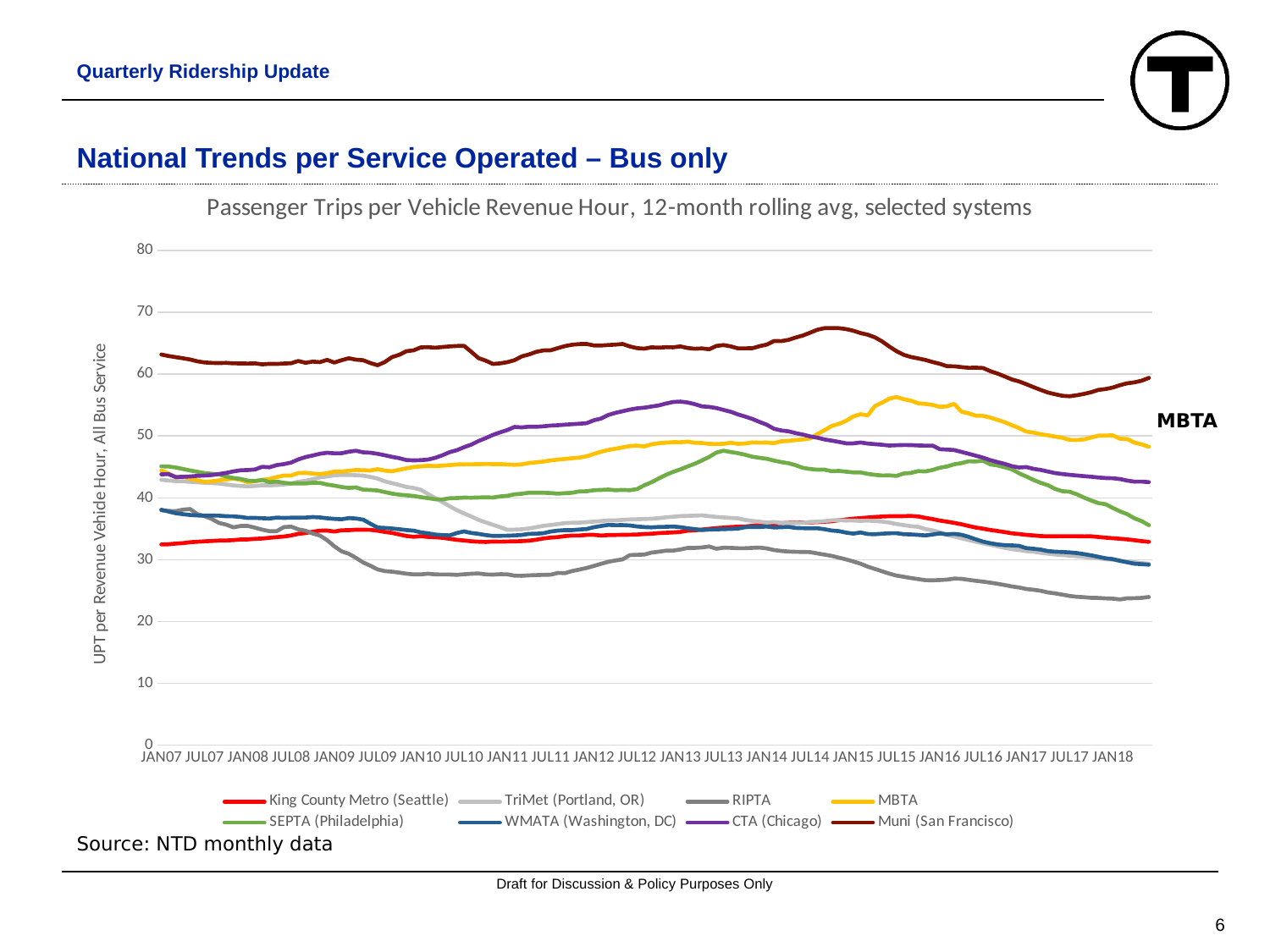

Quarterly Ridership Update
# National Trends per Service Operated – Bus only

### Chart: Passenger Trips per Vehicle Revenue Hour, 12-month rolling avg, selected systems

| Category | King County Metro (Seattle) | TriMet (Portland, OR) | RIPTA | MBTA | SEPTA (Philadelphia) | WMATA (Washington, DC) | CTA (Chicago) | Muni (San Francisco) |
|---|---|---|---|---|---|---|---|---|
| JAN07 | 32.45972645760042 | 42.93689889428331 | 37.9814146797853 | 44.4167532340487 | 45.09670899213942 | 38.080337105839504 | 43.81481595128051 | 63.18127637882048 |
| FEB07 | 32.4947501399641 | 42.803343918687055 | 37.89011163171818 | 43.95903723512293 | 45.075747254787224 | 37.78254470153856 | 43.83676850620987 | 62.93761494867044 |
| MAR07 | 32.60917231949918 | 42.72626860294792 | 37.84572786142195 | 43.339719681767285 | 44.90973413241266 | 37.50993372686981 | 43.36639163262989 | 62.75562856091066 |
| APR07 | 32.678837449275086 | 42.679317501453326 | 38.09622793369838 | 43.42182321600873 | 44.66636433969266 | 37.3586926997842 | 43.4072192064453 | 62.575769125017345 |
| MAY07 | 32.82284752080068 | 42.601554390822514 | 38.192887590185414 | 43.12053467578618 | 44.43655615550283 | 37.22719230925487 | 43.46724831717273 | 62.374470389797175 |
| JUN07 | 32.9013333977659 | 42.52428114778822 | 37.36627308182301 | 42.82149882215963 | 44.22612085920945 | 37.14832620780548 | 43.56332339306307 | 62.083504336458056 |
| JUL07 | 32.972909544342514 | 42.447975029094025 | 37.043880275925815 | 42.59903877909013 | 44.00648490254193 | 37.13118361030964 | 43.61301317477121 | 61.89393336989773 |
| AUG07 | 33.026609961446 | 42.40289110927325 | 36.58025368080071 | 42.67173937224238 | 43.90413638781435 | 37.129923585449326 | 43.69227509930143 | 61.82592146415077 |
| SEP07 | 33.09213999629665 | 42.31583309897722 | 35.94346559378467 | 42.834284514852314 | 43.796679085777335 | 37.11568308189893 | 43.861324910924665 | 61.80250534353636 |
| OCT07 | 33.108071301729936 | 42.17068045141366 | 35.665559645122336 | 42.9594789921757 | 43.446997842497666 | 37.02703660133473 | 44.04393482883067 | 61.83193739516848 |
| NOV07 | 33.16056181927911 | 42.02064055506719 | 35.22206148849543 | 43.12052222675319 | 43.21575736489074 | 37.009332506253436 | 44.28447910661125 | 61.75515170321616 |
| DEC07 | 33.270135420227824 | 41.92911012578533 | 35.45485754916593 | 42.912058568054476 | 43.070864478976034 | 36.902675444201236 | 44.46721930052799 | 61.74160275329608 |
| JAN08 | 33.28142428672206 | 41.857464428281936 | 35.447543360058546 | 42.53808728120516 | 42.787628607238396 | 36.74441687889216 | 44.50349693519025 | 61.72013099532472 |
| FEB08 | 33.376619722208126 | 41.933922199192295 | 35.172618480283624 | 42.69064486415175 | 42.7309573697603 | 36.75912520809353 | 44.59850121566815 | 61.749387202707275 |
| MAR08 | 33.42233740151693 | 42.03711472349445 | 34.85056119456709 | 42.91987328082267 | 42.897301565110794 | 36.70453984097308 | 45.0294648478247 | 61.592100603520535 |
| APR08 | 33.53465185435833 | 42.023290671894394 | 34.607064708690004 | 43.05029763445524 | 42.55446703231836 | 36.656451878492305 | 44.94660667156238 | 61.67636813109773 |
| MAY08 | 33.64561804496692 | 42.06635195453726 | 34.604076222140506 | 43.38056917779631 | 42.630590796135145 | 36.802349787061246 | 45.30351867492068 | 61.654081571556084 |
| JUN08 | 33.74259625557581 | 42.173900082475186 | 35.27586904214596 | 43.60865020659602 | 42.44087037109458 | 36.76164313642144 | 45.46012473922895 | 61.72973506911094 |
| JUL08 | 33.913784077941926 | 42.31812758121653 | 35.3468626200096 | 43.60809528098608 | 42.32189184122727 | 36.786213826377484 | 45.71594918564214 | 61.7693837249172 |
| AUG08 | 34.18033461923516 | 42.61091746426539 | 34.91200477708503 | 44.026268723086325 | 42.3539827443708 | 36.79814126032514 | 46.225387978777555 | 62.13908578977115 |
| SEP08 | 34.29601195234788 | 42.751858729344434 | 34.68130026494426 | 44.052513224892515 | 42.33101353614236 | 36.80802548170022 | 46.59893467907455 | 61.83827687516065 |
| OCT08 | 34.527224545736864 | 43.01976432454068 | 34.22741468444654 | 43.92891765158985 | 42.44488127257673 | 36.89890885311596 | 46.852948181835906 | 62.03805061709405 |
| NOV08 | 34.690336272536335 | 43.31942553930802 | 33.90764485199574 | 43.851093721121586 | 42.42161387741432 | 36.831089637509905 | 47.134216267420655 | 61.94804030852025 |
| DEC08 | 34.703652374615714 | 43.46807225881075 | 33.15570233555842 | 44.00244825863265 | 42.157022589615615 | 36.695330186520046 | 47.29348079079708 | 62.31320457249064 |
| JAN09 | 34.547659002509434 | 43.650639009597235 | 32.15964328154945 | 44.259754523375356 | 41.9840221918106 | 36.59703555825117 | 47.20585797836156 | 61.884027563355296 |
| FEB09 | 34.75717429043849 | 43.71832689426689 | 31.353172495901134 | 44.264907217108615 | 41.75999659672981 | 36.53569898158236 | 47.22737757847045 | 62.25699421792266 |
| MAR09 | 34.773856681598595 | 43.71343447950363 | 30.955371882789613 | 44.37536995488689 | 41.61168847963685 | 36.72975400914147 | 47.46262597505875 | 62.57207589550722 |
| APR09 | 34.84836885554301 | 43.67135087018844 | 30.28729036780974 | 44.513160854143514 | 41.70033784057819 | 36.66145488280543 | 47.61639494672687 | 62.34725109689692 |
| MAY09 | 34.84390690816565 | 43.59721605870615 | 29.563024433345653 | 44.47090769137699 | 41.33638883442025 | 36.46993722943321 | 47.36601449226247 | 62.26242259714007 |
| JUN09 | 34.821787757003456 | 43.38491993964419 | 29.017400135302847 | 44.431774030567404 | 41.282421118754506 | 35.817109516134856 | 47.30267117725795 | 61.79991807407277 |
| JUL09 | 34.69060488376393 | 43.12291527195904 | 28.42681706080921 | 44.64614207258584 | 41.19259985888796 | 35.20039106314764 | 47.125334258917796 | 61.45080071440823 |
| AUG09 | 34.48682284797798 | 42.685341422259505 | 28.152181367939807 | 44.40425061721417 | 40.94528486789817 | 35.138595593402016 | 46.89030659421089 | 61.963461745187445 |
| SEP09 | 34.329822201887104 | 42.38307817307078 | 28.055450176134176 | 44.31632449427756 | 40.69384652290371 | 35.03598779142866 | 46.63189164667661 | 62.76076696245437 |
| OCT09 | 34.079197148226065 | 42.08963977673655 | 27.915757853841622 | 44.539427433781654 | 40.51953100523645 | 34.922221707115426 | 46.42128781948105 | 63.129667081571235 |
| NOV09 | 33.829624131776875 | 41.77737737895257 | 27.73438981141755 | 44.78111828322364 | 40.41788499895617 | 34.79097703218746 | 46.116713601298464 | 63.712194475138126 |
| DEC09 | 33.70542265695416 | 41.6037488014081 | 27.61911589922029 | 44.994943991999584 | 40.30344555636827 | 34.68972528917608 | 46.06706836606394 | 63.86258762158343 |
| JAN10 | 33.79380040015297 | 41.31936763265176 | 27.622158492444996 | 45.08619569084933 | 40.119650233490766 | 34.41744145265694 | 46.10347504043984 | 64.33911021142966 |
| FEB10 | 33.680605364685526 | 40.61973684639166 | 27.736939272967945 | 45.19721043569492 | 39.95876942868951 | 34.264406750841346 | 46.19377486757104 | 64.36719803164286 |
| MAR10 | 33.63477008128731 | 39.973915163649444 | 27.62083723996249 | 45.131628431105156 | 39.7846555812892 | 34.06108908182421 | 46.47859340948647 | 64.28219770253519 |
| APR10 | 33.53636624971383 | 39.31255216709757 | 27.60241695502557 | 45.220680828763214 | 39.7496603223362 | 33.97861701150533 | 46.894402062537374 | 64.39008929522083 |
| MAY10 | 33.3704174447434 | 38.64805516949531 | 27.601966919839825 | 45.29821678245201 | 39.94518461713216 | 33.931303743243774 | 47.403011037564625 | 64.48905975082634 |
| JUN10 | 33.20529493212711 | 37.998402991056885 | 27.548075884203502 | 45.40848471154282 | 39.974423389140945 | 34.31037751921561 | 47.71241880430301 | 64.56108453058718 |
| JUL10 | 33.10919376916491 | 37.47854206496527 | 27.647810894599104 | 45.425746222359344 | 40.04711454223389 | 34.56909349109239 | 48.19750270363861 | 64.58089800493862 |
| AUG10 | 32.97673390365304 | 36.9750019956648 | 27.723918692412166 | 45.43736503434574 | 40.02398900771293 | 34.319098555783064 | 48.613717369861575 | 63.61690388744183 |
| SEP10 | 32.905143435897934 | 36.44341939006697 | 27.775135610660836 | 45.45775380644902 | 40.06861642900758 | 34.175905641165045 | 49.194498570467445 | 62.60205782837731 |
| OCT10 | 32.86522009090513 | 36.033061643699135 | 27.623085075327776 | 45.47621591727276 | 40.09375268001621 | 33.98352800554174 | 49.66677316713285 | 62.197344603637795 |
| NOV10 | 32.935194671078804 | 35.642677349934665 | 27.592741570356242 | 45.46463360309167 | 40.05566888579644 | 33.841855278741996 | 50.18582018875404 | 61.65413494442346 |
| DEC10 | 32.90894667517416 | 35.250808517074574 | 27.650305709210546 | 45.459556502903354 | 40.23715449856456 | 33.85806988249828 | 50.603620837756516 | 61.74932626313544 |
| JAN11 | 32.9493424335352 | 34.82927128100731 | 27.637141200576952 | 45.39904240197505 | 40.32818902234802 | 33.87939262951817 | 50.97621396338995 | 61.94351288271516 |
| FEB11 | 32.95897885459532 | 34.858452266255085 | 27.4106359346814 | 45.34538211217838 | 40.571442858684755 | 33.92246449646586 | 51.47247516793549 | 62.266630013420134 |
| MAR11 | 33.00545539620785 | 34.906833555278666 | 27.392468624515775 | 45.421740873212904 | 40.67434810382158 | 34.00168713054278 | 51.3998943651018 | 62.881261851864295 |
| APR11 | 33.06885812258799 | 35.05644368813363 | 27.46932280438579 | 45.63706039261451 | 40.83835976598452 | 34.17492352715283 | 51.514530212838785 | 63.19120603687668 |
| MAY11 | 33.227410636468925 | 35.25439997102403 | 27.510956578117057 | 45.75683524350693 | 40.83246342287293 | 34.19556721617746 | 51.494508253576385 | 63.61257961005673 |
| JUN11 | 33.43549170005211 | 35.46700317997802 | 27.54858756530038 | 45.8773711852851 | 40.830708088520005 | 34.28312098278313 | 51.57371935680048 | 63.841261715058245 |
| JUL11 | 33.56814408656111 | 35.60715656821103 | 27.570688235275696 | 46.062299760890475 | 40.77975300879096 | 34.54736933739365 | 51.69439027914108 | 63.86047277689761 |
| AUG11 | 33.6562456460277 | 35.75422556627002 | 27.851736809525082 | 46.192061998820314 | 40.67752985933908 | 34.70078324841248 | 51.74851463449788 | 64.21499189876276 |
| SEP11 | 33.80821345586507 | 35.921000043041694 | 27.834404234096183 | 46.30471233580606 | 40.75830613990184 | 34.78142092943649 | 51.83818766506209 | 64.54570224299476 |
| OCT11 | 33.90568346289857 | 35.96869103722785 | 28.168108143041113 | 46.41329200034013 | 40.83468909454726 | 34.783004127346864 | 51.921988957260716 | 64.76806759268837 |
| NOV11 | 33.90952836472056 | 35.994221696300954 | 28.401388406803193 | 46.51480293780388 | 41.05960812007572 | 34.87616108571792 | 51.98942484420642 | 64.87082363147739 |
| DEC11 | 34.00342430081766 | 36.072087169009734 | 28.662678050983125 | 46.73736816671876 | 41.06889523844061 | 34.95420525130928 | 52.0828387511406 | 64.88979186948224 |
| JAN12 | 34.01992012894289 | 36.15038503044477 | 28.98468091832299 | 47.106034554335515 | 41.24678706813798 | 35.25101292909601 | 52.54729404506558 | 64.64001920792796 |
| FEB12 | 33.899645885581734 | 36.2415149146722 | 29.335160092595075 | 47.46344614633866 | 41.282772701903 | 35.44894527571904 | 52.827922077922075 | 64.63609180796848 |
| MAR12 | 33.979081449414835 | 36.344651553769545 | 29.657563802146857 | 47.74765534928103 | 41.348077640583426 | 35.6174413912213 | 53.40424497312532 | 64.71321934055064 |
| APR12 | 33.992826121793094 | 36.36474092510705 | 29.878520493484366 | 47.947009342348224 | 41.23571988791597 | 35.57840489856338 | 53.75531674825532 | 64.77839805059338 |
| MAY12 | 34.02029446670973 | 36.427034610064524 | 30.053400130263498 | 48.16583757896164 | 41.291559210496686 | 35.58553540325576 | 54.0141260095376 | 64.88917626674453 |
| JUN12 | 34.03533195524311 | 36.51256185366822 | 30.747755459179793 | 48.3843561202734 | 41.24694572926456 | 35.5319293023275 | 54.27398956388028 | 64.48267910157463 |
| JUL12 | 34.069744369417975 | 36.539436677578635 | 30.7903191700783 | 48.443159163980454 | 41.42317879853478 | 35.372946455627186 | 54.47862711340494 | 64.2144509561461 |
| AUG12 | 34.158243962067054 | 36.58087537718585 | 30.831718318009898 | 48.31840550382776 | 42.032783283485614 | 35.26970528573493 | 54.5831095665 | 64.12403853713617 |
| SEP12 | 34.19161368581529 | 36.62497438203347 | 31.14336524043464 | 48.656225349012125 | 42.53131703367552 | 35.22420538514046 | 54.76850722044154 | 64.34443665906606 |
| OCT12 | 34.30365979022197 | 36.710264588712484 | 31.292800872815953 | 48.84074432902944 | 43.132017452273296 | 35.28594745307378 | 54.949104143826574 | 64.28864549451423 |
| NOV12 | 34.34990443496813 | 36.84781656834809 | 31.452329999212157 | 48.929863112738595 | 43.71610457785129 | 35.31526445061363 | 55.25299491784785 | 64.35728112064452 |
| DEC12 | 34.41161031597473 | 36.93541234865524 | 31.4646816368359 | 49.00709573668889 | 44.20082360178908 | 35.364963340887456 | 55.50592234016927 | 64.34245341810814 |
| JAN13 | 34.48914638427483 | 37.04843782403448 | 31.650528930241027 | 48.992726568730816 | 44.60633552240985 | 35.25729814659603 | 55.5673217251582 | 64.49774053458758 |
| FEB13 | 34.693949567687596 | 37.079469564063615 | 31.893065334180015 | 49.09756963199883 | 45.07397818941654 | 35.070297718586296 | 55.4343595280501 | 64.24304728910447 |
| MAR13 | 34.74033573919391 | 37.12651279228932 | 31.904405618272087 | 48.911520853686525 | 45.521426511544014 | 34.95334967724682 | 55.159197813587404 | 64.11330120880869 |
| APR13 | 34.86899223070875 | 37.16309534613936 | 31.978342506308483 | 48.869260345262 | 46.049476617137906 | 34.791273282114204 | 54.79238495966856 | 64.16383358033939 |
| MAY13 | 34.992916011342444 | 37.04522605631327 | 32.1378083632683 | 48.73741679558115 | 46.618280022202 | 34.87233536752492 | 54.7173624611918 | 64.02750472910824 |
| JUN13 | 35.111357631444164 | 36.91392416143664 | 31.7660386452697 | 48.72062492184237 | 47.32517260847924 | 34.900104610605226 | 54.526791555776846 | 64.5596357551788 |
| JUL13 | 35.188827128028485 | 36.840356355802385 | 31.938749784662683 | 48.73194365670611 | 47.62822775101323 | 34.94551293764148 | 54.22128302639373 | 64.71088803579582 |
| AUG13 | 35.28086897963678 | 36.74454120594615 | 31.911394760896957 | 48.9197320783731 | 47.41933121170257 | 34.97282733622473 | 53.918371823734155 | 64.50057124507998 |
| SEP13 | 35.341864632001844 | 36.68495381065209 | 31.855531576014688 | 48.736693713268096 | 47.23325589902868 | 35.02279932925858 | 53.49102137242795 | 64.17337710890028 |
| OCT13 | 35.36142422512411 | 36.42304094143135 | 31.857539434856918 | 48.79225819080685 | 46.97638481391861 | 35.253051556178605 | 53.15018177837243 | 64.18039752945315 |
| NOV13 | 35.489940060211 | 36.256424147608435 | 31.909832751153395 | 48.969756919669805 | 46.65160913406457 | 35.294844135481306 | 52.75492409422518 | 64.19632209517661 |
| DEC13 | 35.60009367125013 | 36.136873423039404 | 31.952638984230838 | 48.92073528720808 | 46.483494093025776 | 35.28683196387278 | 52.276431483102144 | 64.53053690884686 |
| JAN14 | 35.74810701812077 | 36.00175821700145 | 31.825034707648598 | 48.943680897551644 | 46.31794025762199 | 35.35050372721094 | 51.832932100487206 | 64.79048195131811 |
| FEB14 | 35.839503900394554 | 36.093348723216124 | 31.558496500291838 | 48.85543875851461 | 46.029032311099144 | 35.21109378974599 | 51.1762722267415 | 65.35993237912459 |
| MAR14 | 35.91412293138039 | 35.94770803306156 | 31.414801199605243 | 49.143428142967636 | 45.78689314048571 | 35.25041294278325 | 50.900741006117215 | 65.34475306394773 |
| APR14 | 35.95882705530614 | 35.87854328723754 | 31.31206728297086 | 49.21017519201478 | 45.605004489761605 | 35.30561917147872 | 50.76613745707444 | 65.54865649174387 |
| MAY14 | 35.980572257315224 | 35.923566416822055 | 31.26992388707668 | 49.35426773045913 | 45.281761298991576 | 35.13419108560406 | 50.46893611710781 | 65.92826964591484 |
| JUN14 | 36.00644207877077 | 35.97597984940092 | 31.24995165988849 | 49.45085631778085 | 44.85950551058719 | 35.096674324361814 | 50.241098419199254 | 66.25049136219039 |
| JUL14 | 36.03410967183863 | 36.095203965693294 | 31.225692789058083 | 49.603187176543074 | 44.66940391354456 | 35.07928375248312 | 49.950342517159015 | 66.7077051319718 |
| AUG14 | 36.06872290770825 | 36.14865026078575 | 31.01102992624179 | 50.31306777182888 | 44.55393581887293 | 35.08794537857086 | 49.73331540015809 | 67.17793869593312 |
| SEP14 | 36.13553912154965 | 36.23091608728493 | 30.820419966203126 | 50.951633670689844 | 44.56232682559423 | 34.9246402953721 | 49.449242039502835 | 67.43565711683699 |
| OCT14 | 36.2098950703604 | 36.36409830989977 | 30.611644989239263 | 51.623866334575524 | 44.30878362253728 | 34.71366482168376 | 49.26329533036026 | 67.45277176679807 |
| NOV14 | 36.383424579061085 | 36.403124902516005 | 30.32889479038057 | 51.96275859237434 | 44.36514372874947 | 34.61797540048479 | 49.0465894486385 | 67.43671226174592 |
| DEC14 | 36.499513072440116 | 36.326196430648075 | 30.048366412403137 | 52.464559526867205 | 44.23693904936322 | 34.37960623264278 | 48.812551270517055 | 67.2923072897083 |
| JAN15 | 36.62766420103537 | 36.33032268309242 | 29.714452832398806 | 53.167692470916904 | 44.11716428312281 | 34.21501805661783 | 48.81201954412941 | 67.0278953790725 |
| FEB15 | 36.71990043835429 | 36.285653401212585 | 29.347901752653673 | 53.53598830775305 | 44.12339047446649 | 34.40211537229913 | 48.9604661493868 | 66.64813901041312 |
| MAR15 | 36.818591448691706 | 36.311139802956816 | 28.875412868888542 | 53.33255467127897 | 43.88571141185818 | 34.15159919523625 | 48.78064440464042 | 66.38469865382153 |
| APR15 | 36.90334485346069 | 36.2651100523684 | 28.498681405907853 | 54.847722771433794 | 43.72768094313072 | 34.11733801533918 | 48.68817046346504 | 65.95237021769931 |
| MAY15 | 36.97928520027731 | 36.15731814982456 | 28.113536197301226 | 55.4000250689289 | 43.61980728396305 | 34.19804728690555 | 48.588479091707796 | 65.29723838547989 |
| JUN15 | 37.02867720704225 | 36.00579804068201 | 27.741072014379373 | 56.056868051632826 | 43.64115392985453 | 34.26945032516045 | 48.461117291298734 | 64.46401127474397 |
| JUL15 | 37.04213013825506 | 35.76907523982966 | 27.43105481466642 | 56.29956914597226 | 43.55728590798449 | 34.28155155106844 | 48.512851740746996 | 63.71412878516066 |
| AUG15 | 37.04541631469834 | 35.58815556310156 | 27.23108944240922 | 55.959884460036385 | 43.951576328452695 | 34.118668482684996 | 48.549773226866414 | 63.12689121336136 |
| SEP15 | 37.072190969722165 | 35.418686687454034 | 27.03511392955763 | 55.71085028062353 | 44.03021458793811 | 34.08354423880199 | 48.537044211862785 | 62.77473107964984 |
| OCT15 | 36.990188580254426 | 35.3072706207823 | 26.86590766388543 | 55.30309021002122 | 44.32154586796838 | 34.00213310899282 | 48.47243348082897 | 62.55198584326152 |
| NOV15 | 36.758309066414434 | 34.96060533907801 | 26.68416341231827 | 55.184774978851635 | 44.2797959830717 | 33.9203756842349 | 48.440654415882456 | 62.30072717638845 |
| DEC15 | 36.564294087013465 | 34.74209266949903 | 26.66445729979432 | 55.0404793986668 | 44.51479524298251 | 34.06544673171428 | 48.45482867196779 | 61.97113684108299 |
| JAN16 | 36.32633269903179 | 34.43277302687041 | 26.70471005774783 | 54.71863153262204 | 44.87279075658166 | 34.246210209786 | 47.87192731406894 | 61.68225882609098 |
| FEB16 | 36.14201647815833 | 34.02268382679826 | 26.783553173392374 | 54.80365666103827 | 45.08140617726628 | 34.09315319177391 | 47.81171307080868 | 61.29374299532897 |
| MAR16 | 35.94641370234667 | 33.75695123142407 | 26.940464869077346 | 55.19823254105376 | 45.4400802359247 | 34.180727195535184 | 47.730660213178915 | 61.27763032412282 |
| APR16 | 35.724794173231125 | 33.4660595417349 | 26.911872262333727 | 53.935488421935645 | 45.61586664320793 | 34.029085336594285 | 47.4369944651752 | 61.14420029534065 |
| MAY16 | 35.453017990325485 | 33.18418959418175 | 26.73747678541909 | 53.67198952813087 | 45.9250576852327 | 33.69359029871743 | 47.132415931324886 | 61.02977039106181 |
| JUN16 | 35.194714910745844 | 32.89387436810505 | 26.59048507739901 | 53.291937341070714 | 45.89259712991828 | 33.283297379121 | 46.81624385463094 | 61.05973254499567 |
| JUL16 | 35.015296641914645 | 32.64052804791965 | 26.45221240646444 | 53.26870444558328 | 46.012165129268524 | 32.92394497735838 | 46.50293066875071 | 61.003475235800316 |
| AUG16 | 34.80651928626144 | 32.4151045052198 | 26.290433662631308 | 52.9731067980643 | 45.4103884145426 | 32.66130543172681 | 46.096462644301816 | 60.48898276058911 |
| SEP16 | 34.63700851372853 | 32.165686234119924 | 26.100651168316247 | 52.619879039912746 | 45.241430715483865 | 32.46843864740106 | 45.786744028884655 | 60.106399704167465 |
| OCT16 | 34.461927245970166 | 31.902816714832962 | 25.89950585415049 | 52.224371556200055 | 44.95227134256352 | 32.346127631259485 | 45.50579339916055 | 59.63700133908713 |
| NOV16 | 34.26602152886136 | 31.70834932354642 | 25.677583574742517 | 51.749816452166804 | 44.621823975954335 | 32.31687786472312 | 45.13095920259125 | 59.152439766797194 |
| DEC16 | 34.153808321650004 | 31.566251304011104 | 25.507049290015605 | 51.28832665553159 | 43.98422591580303 | 32.23338113740764 | 44.90926999811982 | 58.823857110487786 |
| JAN17 | 34.015235971633665 | 31.381027260722412 | 25.258094856022105 | 50.7134178934566 | 43.46071553644933 | 31.868402441132954 | 44.98372529513693 | 58.38524208476314 |
| FEB17 | 33.92128280563105 | 31.291927166522157 | 25.136335189149765 | 50.55794296797947 | 42.89895352288931 | 31.76431171734031 | 44.69069210780887 | 57.908564720238374 |
| MAR17 | 33.81670463437612 | 31.106751802247985 | 24.97176901679683 | 50.27458302973989 | 42.421771511838195 | 31.636279772736465 | 44.51730153387307 | 57.45511900246052 |
| APR17 | 33.779463847590556 | 30.977821742895216 | 24.70723628409446 | 50.125414605396635 | 42.05261748466364 | 31.396516120983712 | 44.25917529085827 | 57.031691828196756 |
| MAY17 | 33.79018362475378 | 30.840508576295807 | 24.55463837298404 | 49.90606613210787 | 41.44979113602401 | 31.286951314022694 | 44.00844156915098 | 56.75793195309014 |
| JUN17 | 33.80583741546145 | 30.74705507283679 | 24.3525641502279 | 49.721281193851276 | 41.08153539027357 | 31.250151348543312 | 43.85831846034037 | 56.51005669397543 |
| JUL17 | 33.799514923796316 | 30.66126343207918 | 24.136967365648626 | 49.38280790789753 | 40.99325016455204 | 31.178449544836553 | 43.7289960902868 | 56.43731394076471 |
| AUG17 | 33.79058156386278 | 30.5558000040193 | 24.001054388632806 | 49.354182014947746 | 40.5937442944652 | 31.068923093858906 | 43.620657578493024 | 56.59557870572321 |
| SEP17 | 33.766563699627056 | 30.44104292107447 | 23.93410956810503 | 49.45767049384421 | 40.05202059487532 | 30.905370037507925 | 43.51759015469132 | 56.812492282167135 |
| OCT17 | 33.7770752605182 | 30.311820744598393 | 23.83510216190158 | 49.75679628355128 | 39.57582002888862 | 30.70075341846765 | 43.41386744344828 | 57.09224304983246 |
| NOV17 | 33.67516043877219 | 30.211630544354836 | 23.813029980486075 | 50.058915084919384 | 39.15220231119596 | 30.46579659690303 | 43.29970457496118 | 57.46392173890833 |
| DEC17 | 33.56055859672999 | 30.07205414241961 | 23.743759347532983 | 50.093574088340205 | 38.96845819289168 | 30.232681266052907 | 43.20909913823002 | 57.599347316558955 |
| JAN18 | 33.47289963296118 | 30.005911051994786 | 23.70000147686491 | 50.10077481562134 | 38.371239134129084 | 30.09284347363818 | 43.1774061073836 | 57.8513610209758 |
| FEB18 | 33.378492267099546 | 29.83490292491706 | 23.577106012913223 | 49.56947149183491 | 37.81032202384485 | 29.808560655783843 | 43.04330616662253 | 58.22467317806161 |
| MAR18 | 33.27537606514668 | 29.720919739336303 | 23.761776543656627 | 49.521843003265786 | 37.3575991387401 | 29.577568638467376 | 42.79961583179749 | 58.525675578069745 |
| APR18 | 33.14913686326642 | 29.586483898911954 | 23.777410066202858 | 48.9367625490988 | 36.69808399102591 | 29.349877817066965 | 42.62917184358534 | 58.68232273252961 |
| MAY18 | 33.00543625950231 | 29.454727861681924 | 23.824224160796916 | 48.645009088597504 | 36.23134738518186 | 29.274164915548386 | 42.63174553616808 | 58.95127463014686 |
| JUN18 | 32.88135129539807 | 29.354105793061123 | 23.97025711399771 | 48.26534527291993 | 35.579422607038175 | 29.189009912155516 | 42.545981154037754 | 59.40092271432069 |
MBTA
Source: NTD monthly data